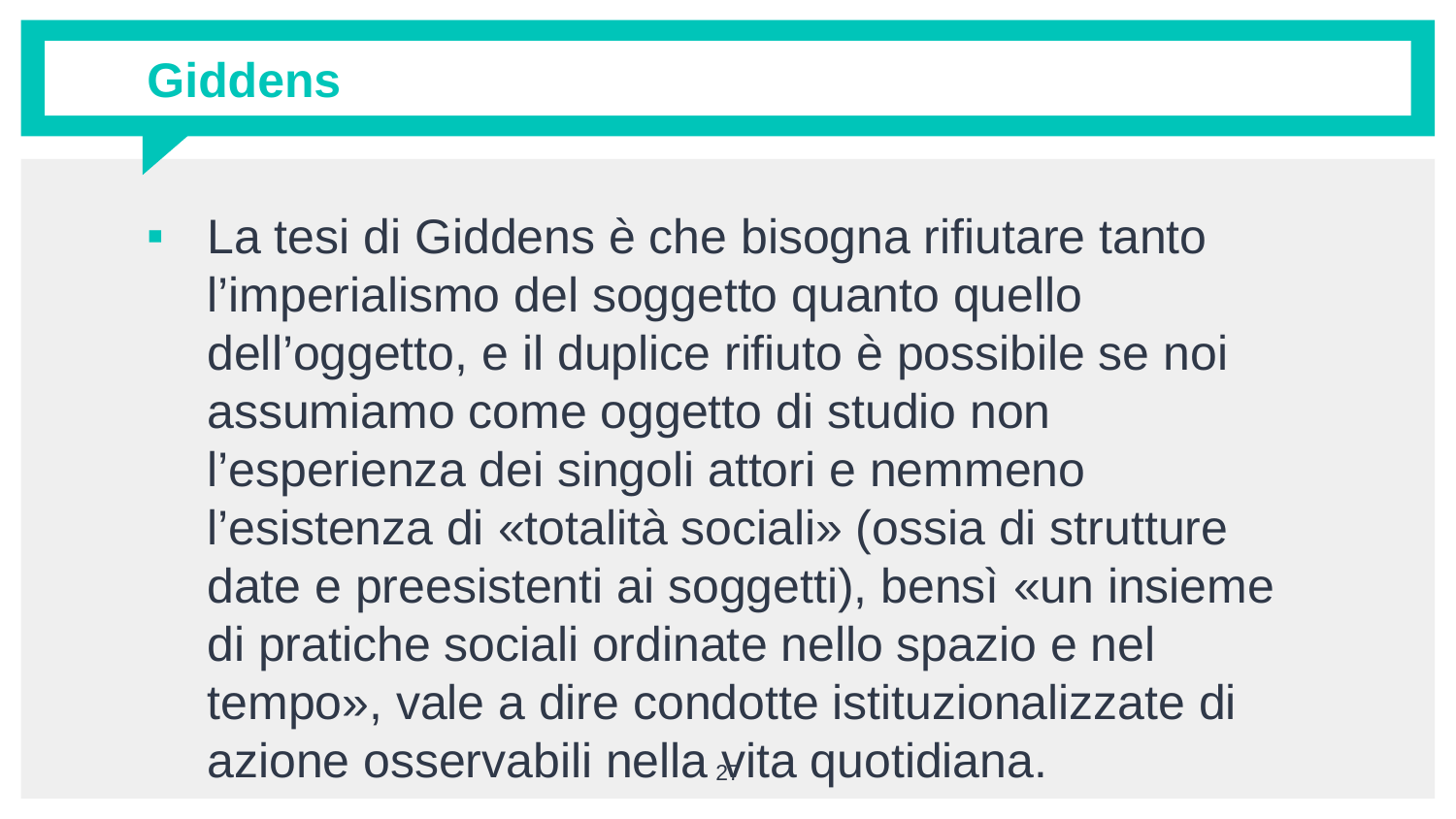

# Giddens
La tesi di Giddens è che bisogna rifiutare tanto l’imperialismo del soggetto quanto quello dell’oggetto, e il duplice rifiuto è possibile se noi assumiamo come oggetto di studio non l’esperienza dei singoli attori e nemmeno l’esistenza di «totalità sociali» (ossia di strutture date e preesistenti ai soggetti), bensì «un insieme di pratiche sociali ordinate nello spazio e nel tempo», vale a dire condotte istituzionalizzate di azione osservabili nella vita quotidiana.
27